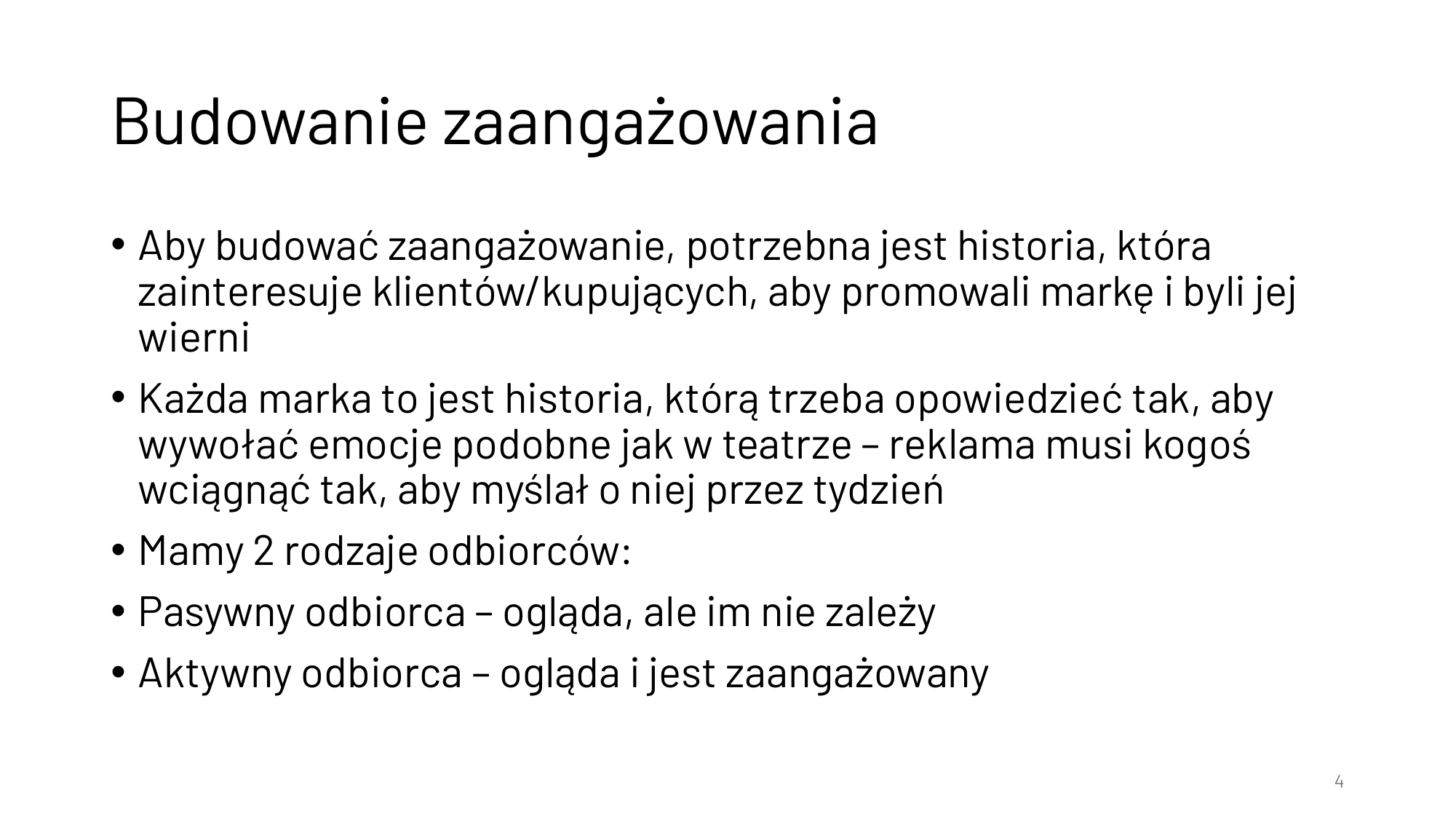

# Budowanie zaangażowania
Aby budować zaangażowanie, potrzebna jest historia, która zainteresuje klientów/kupujących, aby promowali markę i byli jej wierni
Każda marka to jest historia, którą trzeba opowiedzieć tak, aby wywołać emocje podobne jak w teatrze – reklama musi kogoś wciągnąć tak, aby myślał o niej przez tydzień
Mamy 2 rodzaje odbiorców:
Pasywny odbiorca – ogląda, ale im nie zależy
Aktywny odbiorca – ogląda i jest zaangażowany
4